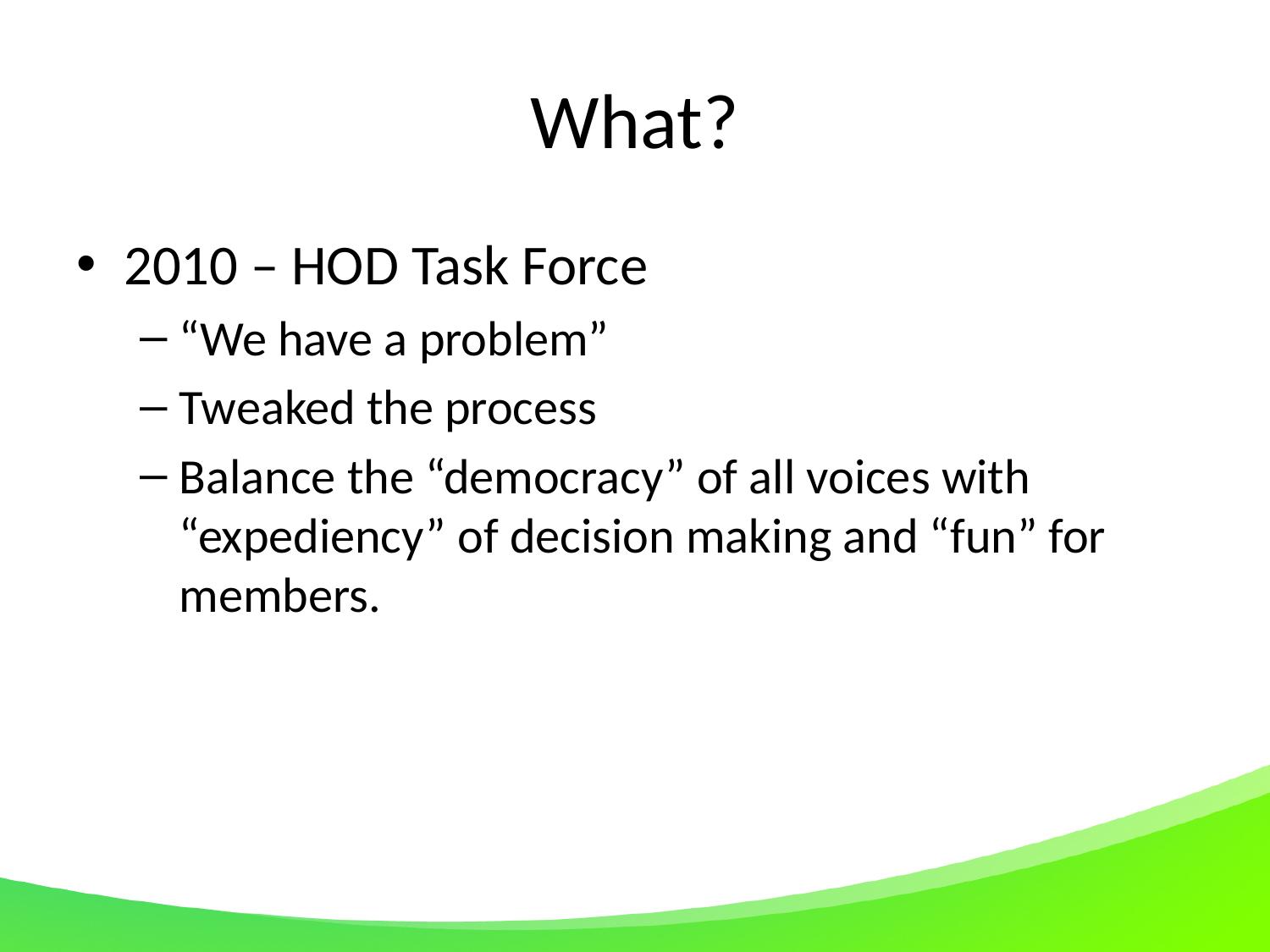

# What?
2010 – HOD Task Force
“We have a problem”
Tweaked the process
Balance the “democracy” of all voices with “expediency” of decision making and “fun” for members.